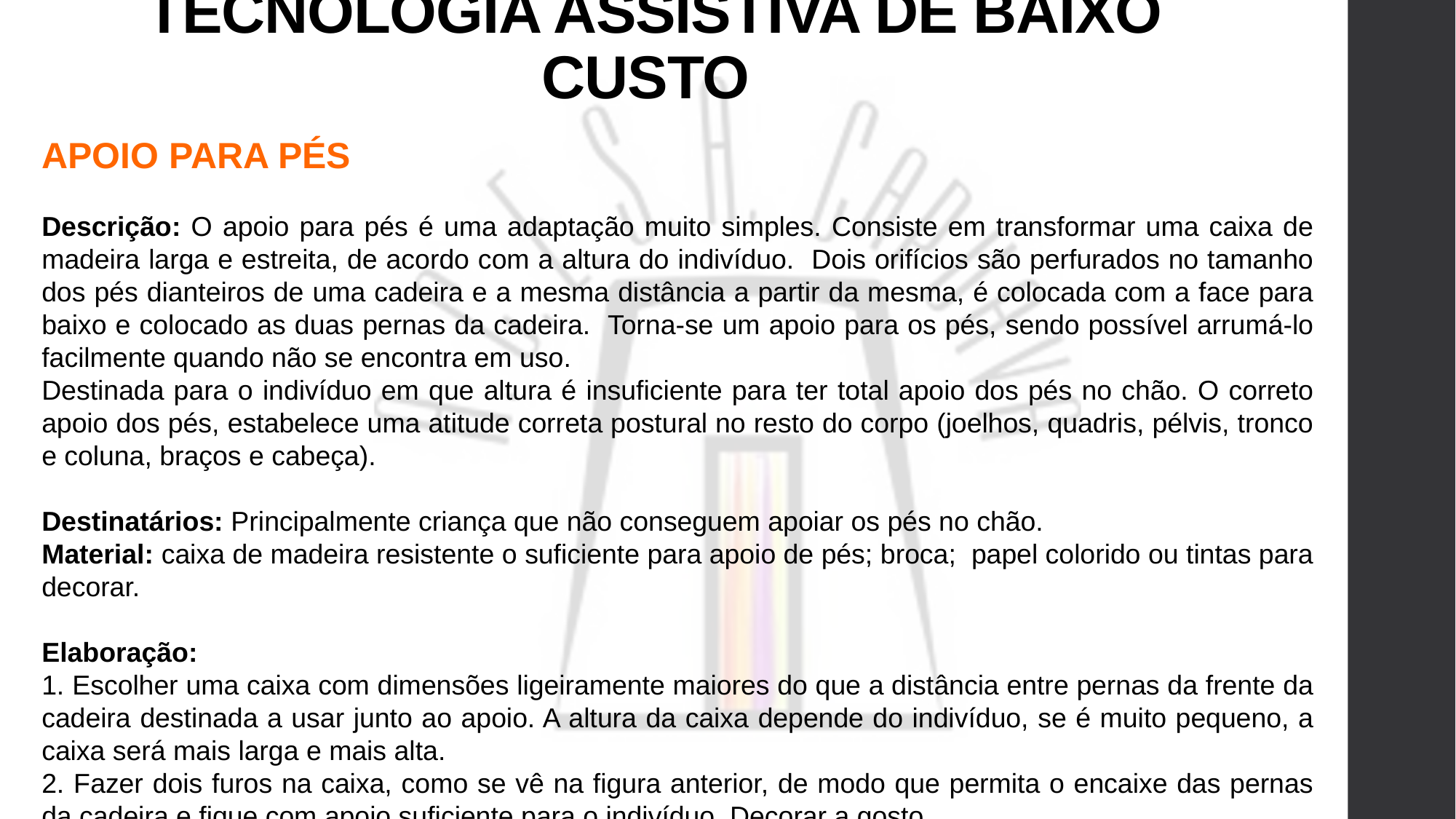

# TECNOLOGIA ASSISTIVA DE BAIXO CUSTO
APOIO PARA PÉS

Descrição: O apoio para pés é uma adaptação muito simples. Consiste em transformar uma caixa de madeira larga e estreita, de acordo com a altura do indivíduo.  Dois orifícios são perfurados no tamanho dos pés dianteiros de uma cadeira e a mesma distância a partir da mesma, é colocada com a face para baixo e colocado as duas pernas da cadeira.  Torna-se um apoio para os pés, sendo possível arrumá-lo facilmente quando não se encontra em uso.
Destinada para o indivíduo em que altura é insuficiente para ter total apoio dos pés no chão. O correto apoio dos pés, estabelece uma atitude correta postural no resto do corpo (joelhos, quadris, pélvis, tronco e coluna, braços e cabeça).

Destinatários: Principalmente criança que não conseguem apoiar os pés no chão.
Material: caixa de madeira resistente o suficiente para apoio de pés; broca;  papel colorido ou tintas para decorar.

Elaboração:
1. Escolher uma caixa com dimensões ligeiramente maiores do que a distância entre pernas da frente da cadeira destinada a usar junto ao apoio. A altura da caixa depende do indivíduo, se é muito pequeno, a caixa será mais larga e mais alta.
2. Fazer dois furos na caixa, como se vê na figura anterior, de modo que permita o encaixe das pernas da cadeira e fique com apoio suficiente para o indivíduo. Decorar a gosto.